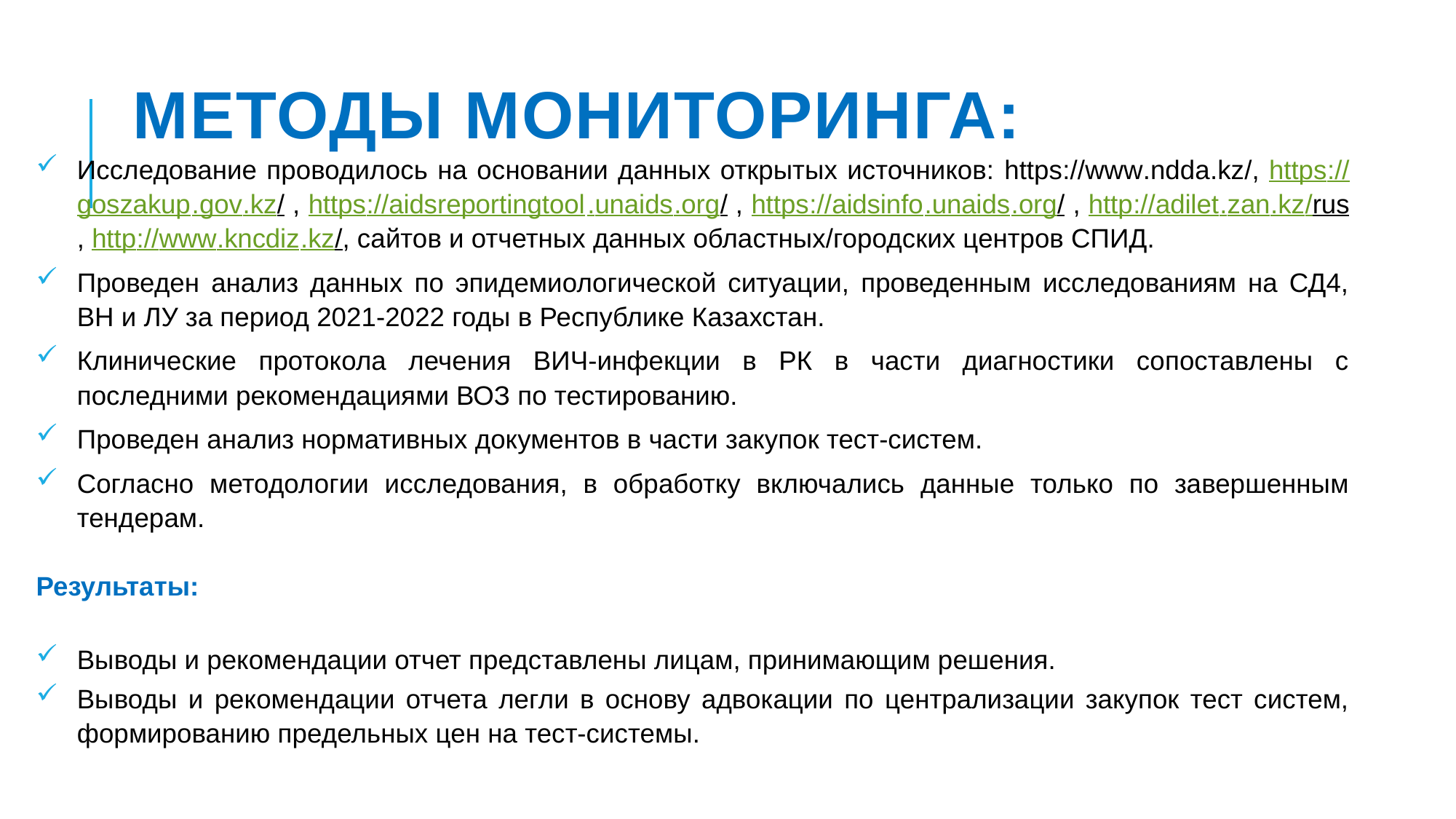

# Методы мониторинга:
Исследование проводилось на основании данных открытых источников: https://www.ndda.kz/, https://goszakup.gov.kz/ , https://aidsreportingtool.unaids.org/ , https://aidsinfo.unaids.org/ , http://adilet.zan.kz/rus , http://www.kncdiz.kz/, сайтов и отчетных данных областных/городских центров СПИД.
Проведен анализ данных по эпидемиологической ситуации, проведенным исследованиям на СД4, ВН и ЛУ за период 2021-2022 годы в Республике Казахстан.
Клинические протокола лечения ВИЧ-инфекции в РК в части диагностики сопоставлены с последними рекомендациями ВОЗ по тестированию.
Проведен анализ нормативных документов в части закупок тест-систем.
Согласно методологии исследования, в обработку включались данные только по завершенным тендерам.

Результаты:

Выводы и рекомендации отчет представлены лицам, принимающим решения.
Выводы и рекомендации отчета легли в основу адвокации по централизации закупок тест систем, формированию предельных цен на тест-системы.